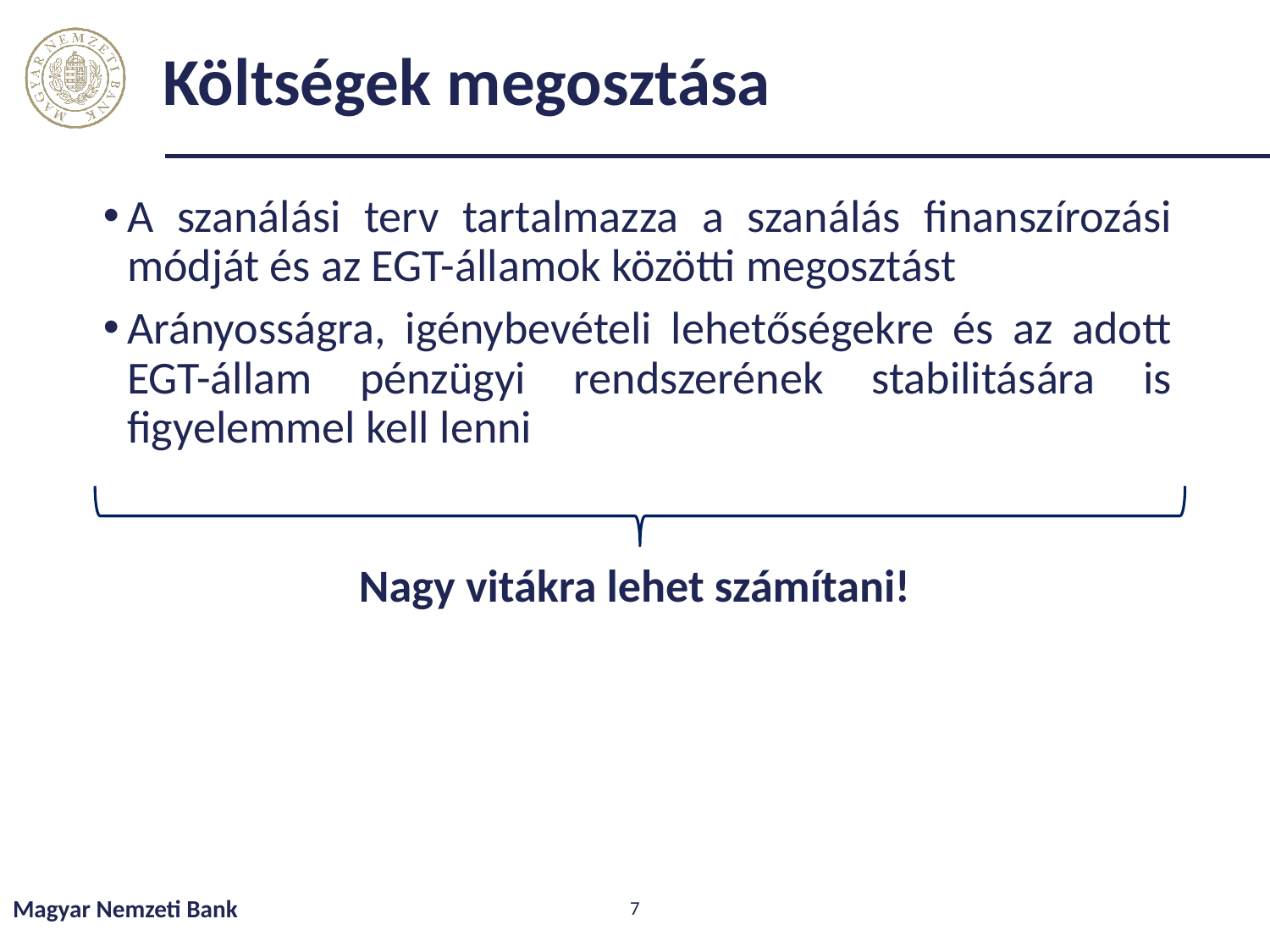

# Költségek megosztása
A szanálási terv tartalmazza a szanálás finanszírozási módját és az EGT-államok közötti megosztást
Arányosságra, igénybevételi lehetőségekre és az adott EGT-állam pénzügyi rendszerének stabilitására is figyelemmel kell lenni
Nagy vitákra lehet számítani!

Magyar Nemzeti Bank
7